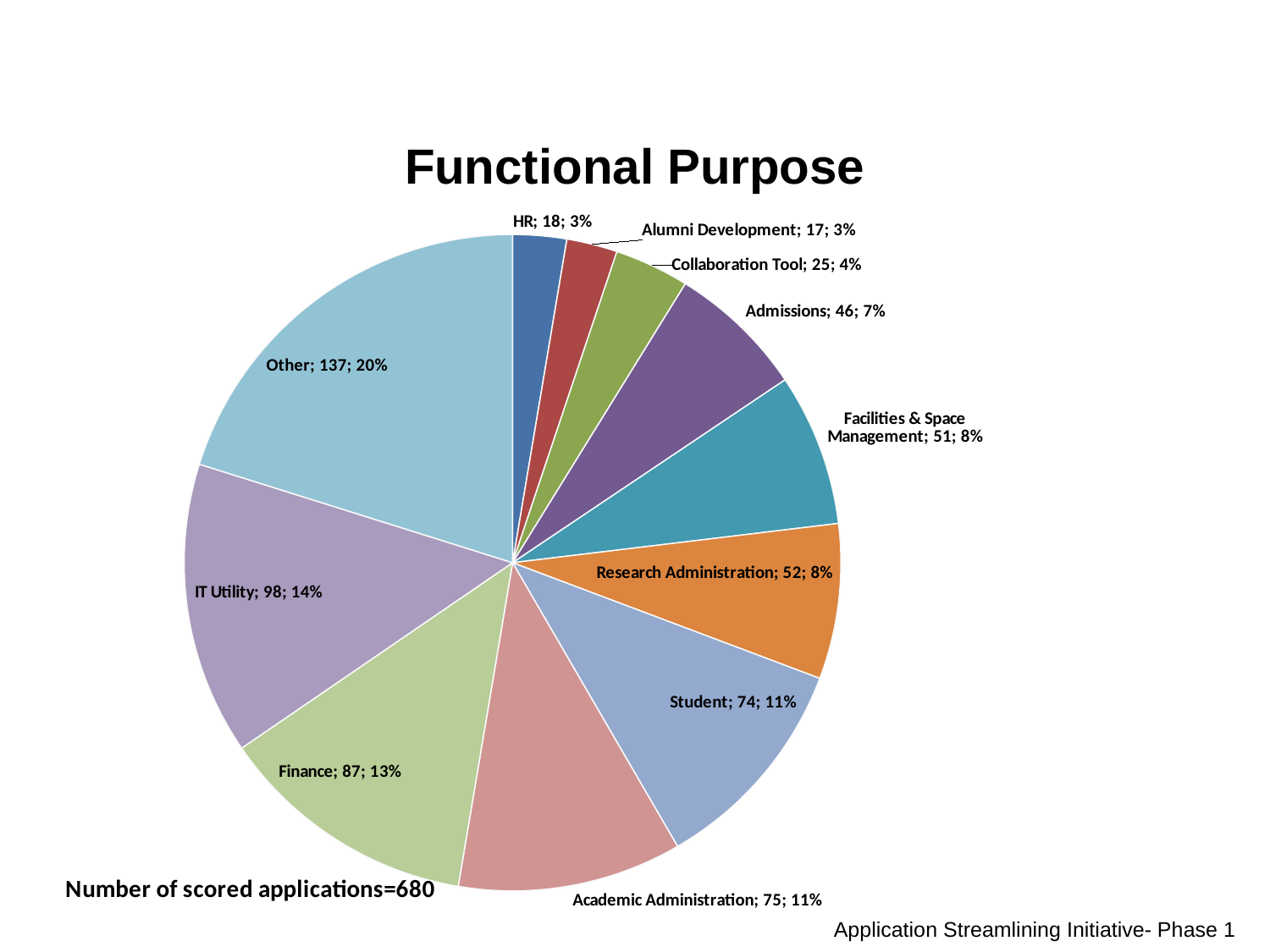

# Functional Purpose

### Chart: Number of scored applications=680

| Category | Functional Purpose (Scored Applications) |
|---|---|
| HR | 18.0 |
| Alumni Development | 17.0 |
| Collaboration Tool | 25.0 |
| Admissions | 46.0 |
| Facilities & Space Management | 51.0 |
| Research Administration | 52.0 |
| Student | 74.0 |
| Academic Administration | 75.0 |
| Finance | 87.0 |
| IT Utility | 98.0 |
| Other | 137.0 |

### Chart: Total Scored Applications= 680

| Category |
|---|
Application Streamlining Initiative- Phase 1